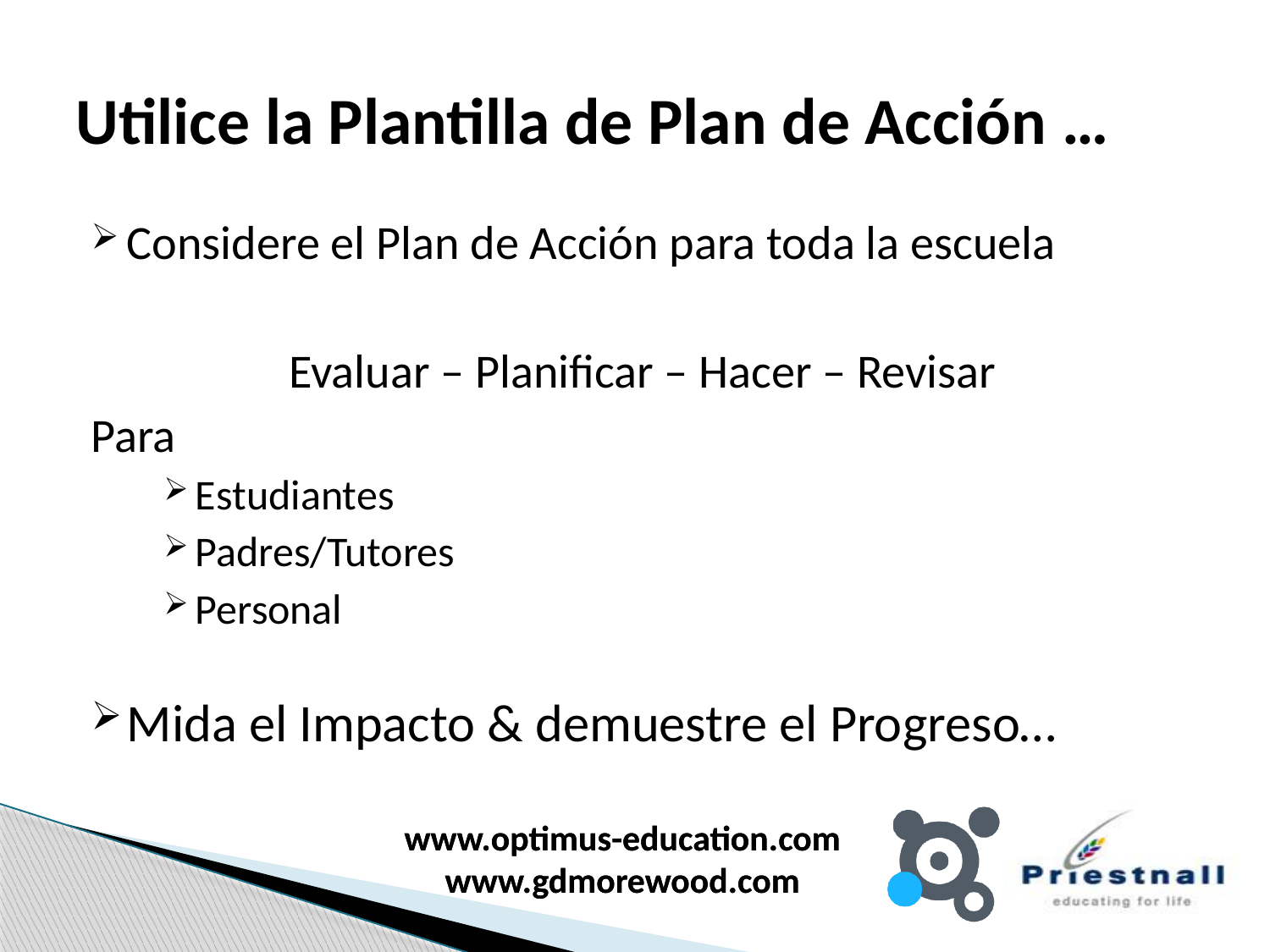

# Utilice la Plantilla de Plan de Acción …
Considere el Plan de Acción para toda la escuela

Evaluar – Planificar – Hacer – Revisar
Para
Estudiantes
Padres/Tutores
Personal

Mida el Impacto & demuestre el Progreso…